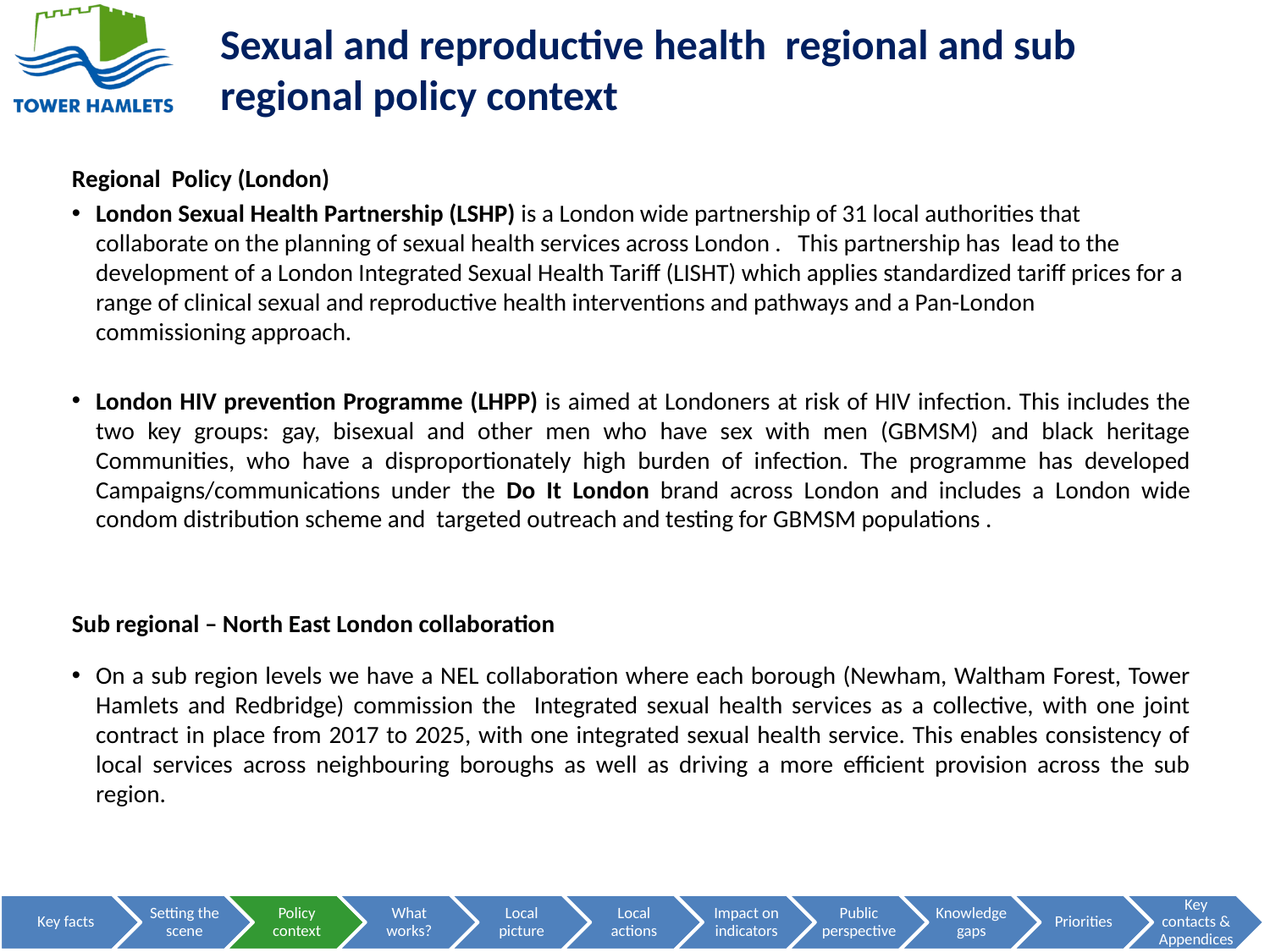

Sexual and reproductive health  regional and sub regional policy context
Regional  Policy (London)
London Sexual Health Partnership (LSHP) is a London wide partnership of 31 local authorities that collaborate on the planning of sexual health services across London .   This partnership has  lead to the development of a London Integrated Sexual Health Tariff (LISHT) which applies standardized tariff prices for a range of clinical sexual and reproductive health interventions and pathways and a Pan-London commissioning approach.

London HIV prevention Programme (LHPP) is aimed at Londoners at risk of HIV infection. This includes the two key groups: gay, bisexual and other men who have sex with men (GBMSM) and black heritage Communities, who have a disproportionately high burden of infection. The programme has developed Campaigns/communications under the Do It London brand across London and includes a London wide condom distribution scheme and  targeted outreach and testing for GBMSM populations .

Sub regional – North East London collaboration
On a sub region levels we have a NEL collaboration where each borough (Newham, Waltham Forest, Tower Hamlets and Redbridge) commission the  Integrated sexual health services as a collective, with one joint contract in place from 2017 to 2025, with one integrated sexual health service. This enables consistency of local services across neighbouring boroughs as well as driving a more efficient provision across the sub region.